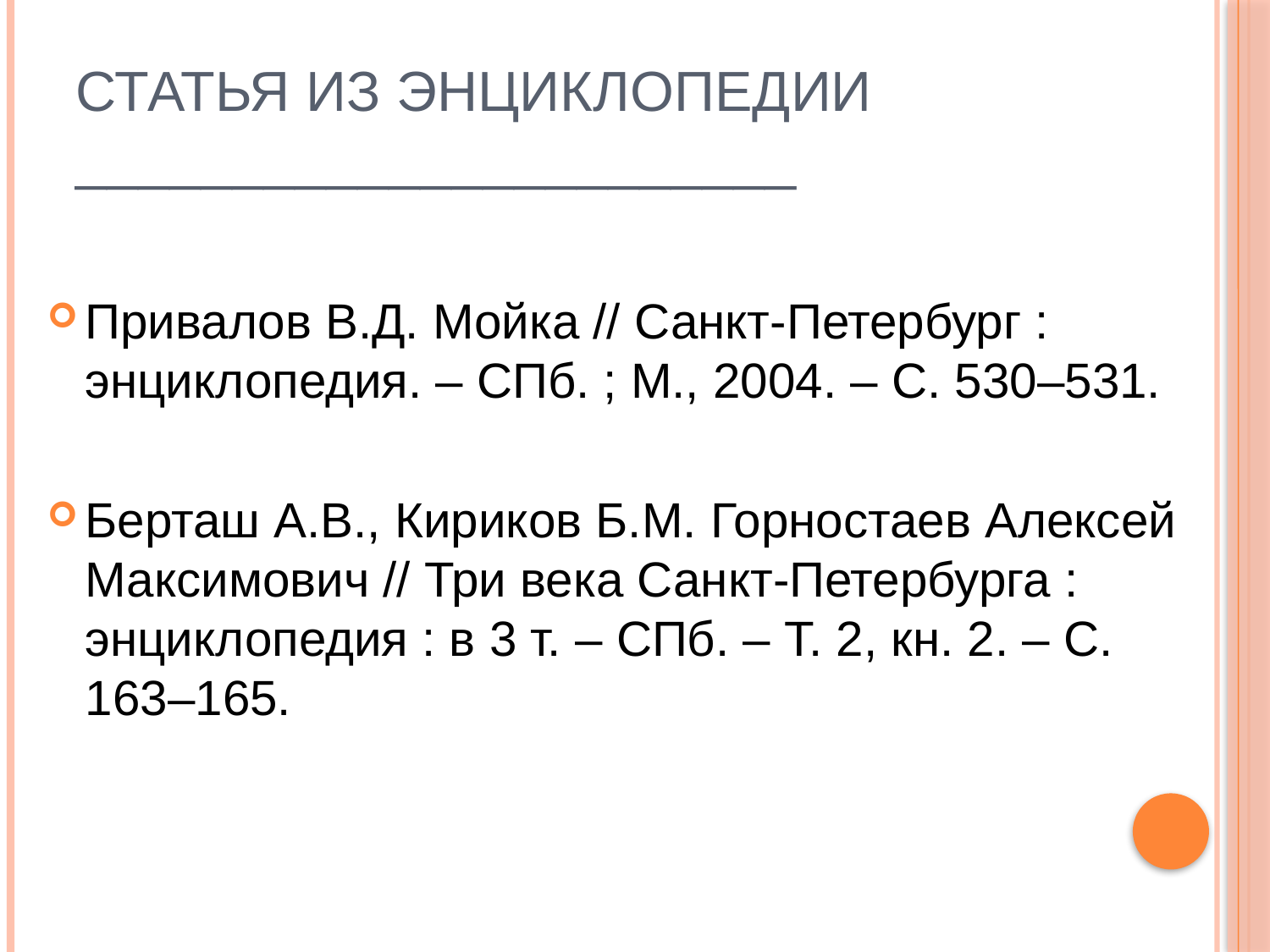

# СТАТЬЯ ИЗ ЭНЦИКЛОПЕДИИ _______________________

Привалов В.Д. Мойка // Санкт-Петербург : энциклопедия. – СПб. ; М., 2004. – С. 530–531.

Берташ А.В., Кириков Б.М. Горностаев Алексей Максимович // Три века Санкт-Петербурга : энциклопедия : в 3 т. – СПб. – Т. 2, кн. 2. – С. 163–165.